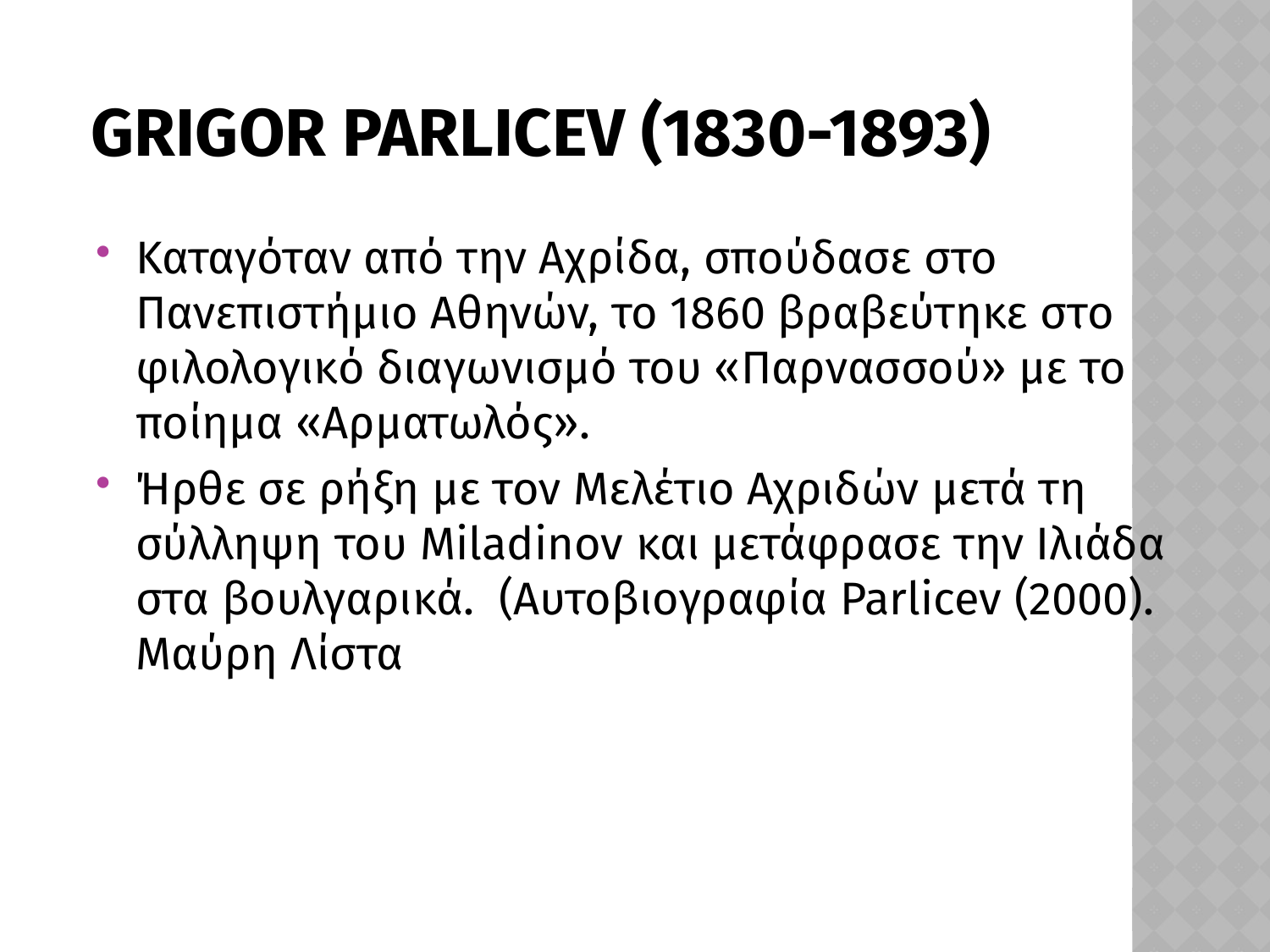

# Grigor Parlicev (1830-1893)
Καταγόταν από την Αχρίδα, σπούδασε στο Πανεπιστήμιο Αθηνών, το 1860 βραβεύτηκε στο φιλολογικό διαγωνισμό του «Παρνασσού» με το ποίημα «Αρματωλός».
Ήρθε σε ρήξη με τον Μελέτιο Αχριδών μετά τη σύλληψη του Miladinov και μετάφρασε την Ιλιάδα στα βουλγαρικά.  (Αυτοβιογραφία Parlicev (2000). Μαύρη Λίστα